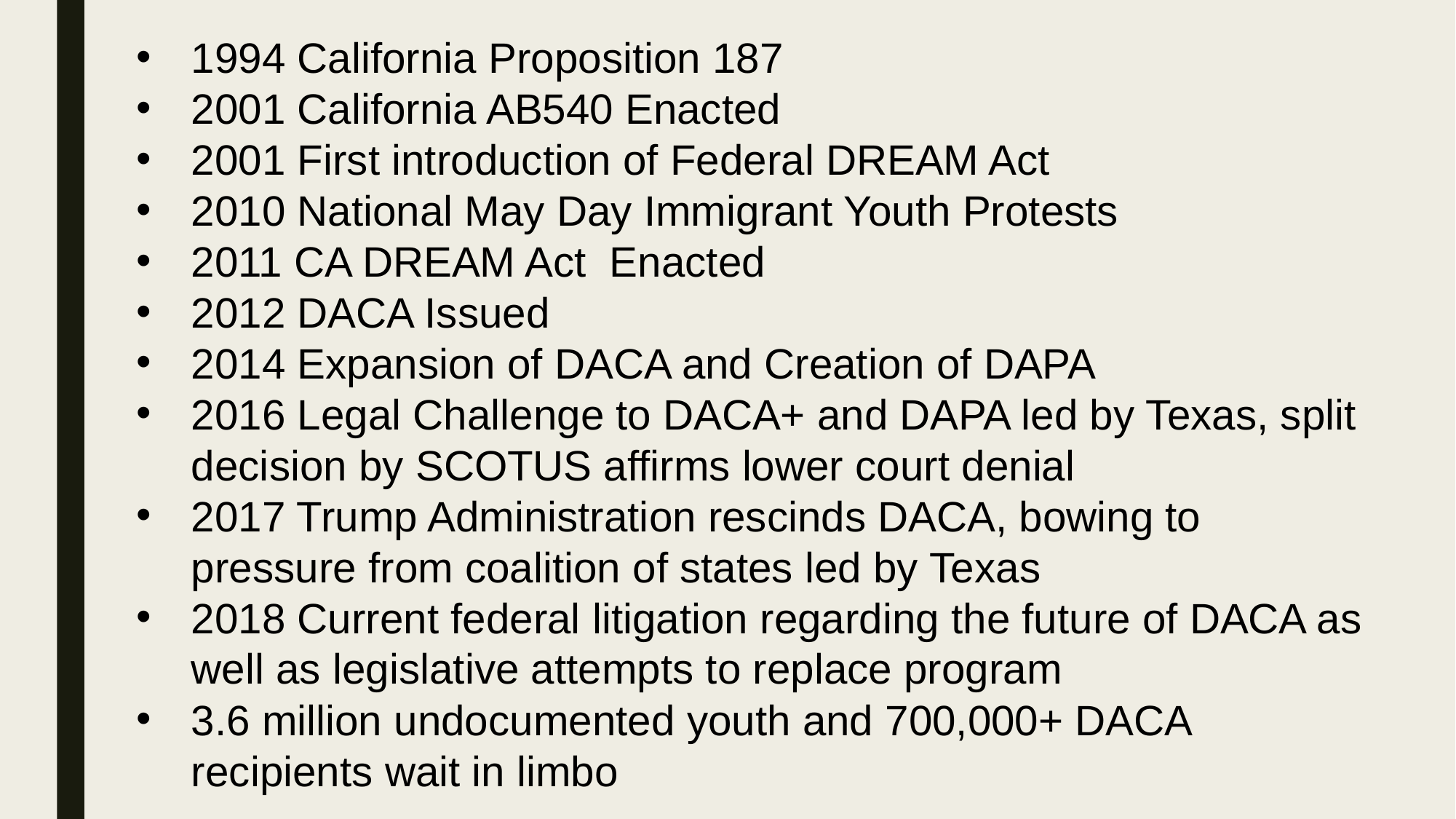

1994 California Proposition 187
2001 California AB540 Enacted
2001 First introduction of Federal DREAM Act
2010 National May Day Immigrant Youth Protests
2011 CA DREAM Act  Enacted
2012 DACA Issued
2014 Expansion of DACA and Creation of DAPA
2016 Legal Challenge to DACA+ and DAPA led by Texas, split decision by SCOTUS affirms lower court denial
2017 Trump Administration rescinds DACA, bowing to pressure from coalition of states led by Texas
2018 Current federal litigation regarding the future of DACA as well as legislative attempts to replace program
3.6 million undocumented youth and 700,000+ DACA recipients wait in limbo